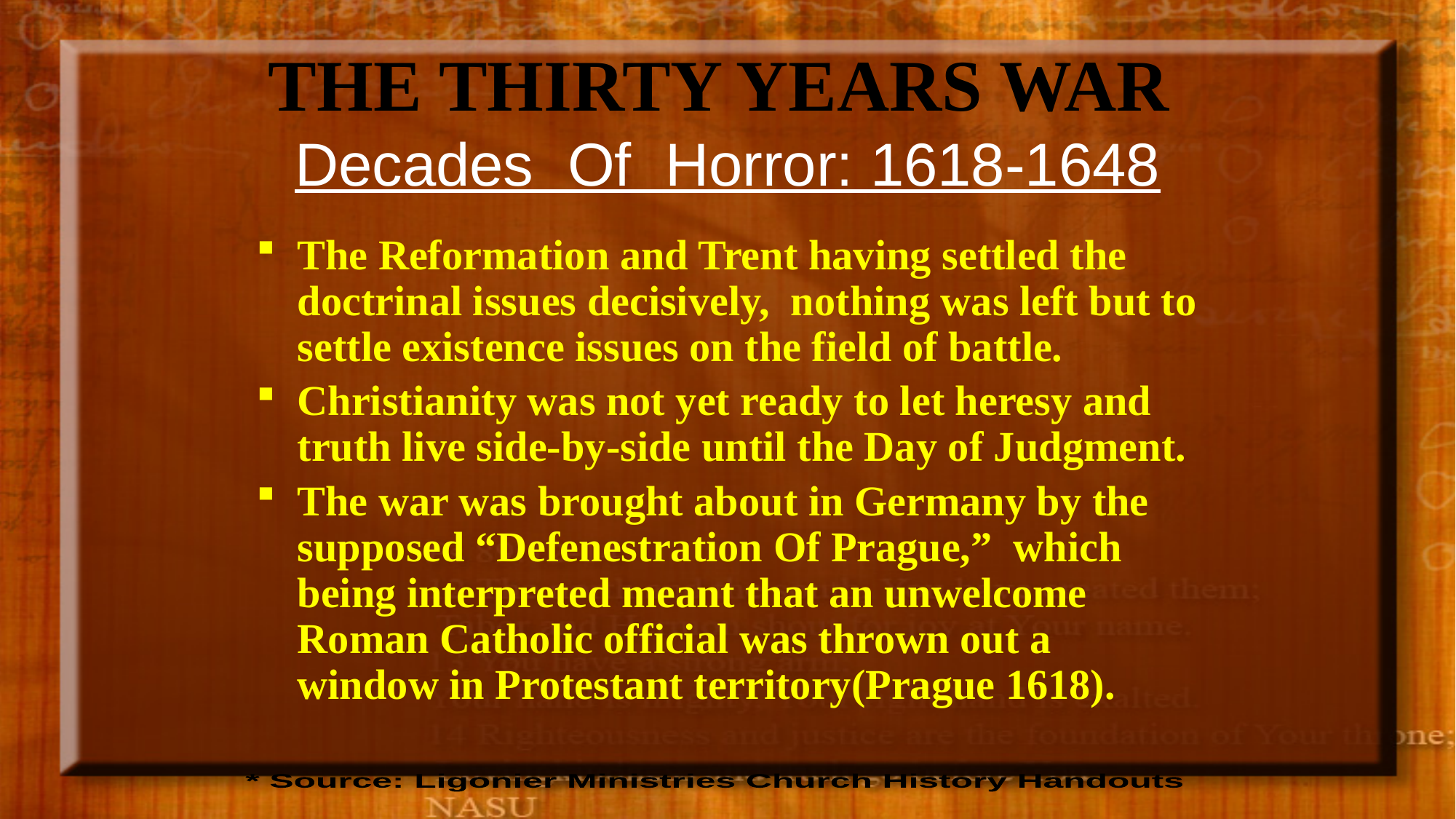

# THE THIRTY YEARS WAR  Decades  Of  Horror: 1618-1648
The Reformation and Trent having settled the doctrinal issues decisively,  nothing was left but to settle existence issues on the field of battle.
Christianity was not yet ready to let heresy and truth live side-by-side until the Day of Judgment.
The war was brought about in Germany by the supposed “Defenestration Of Prague,”  which being interpreted meant that an unwelcome Roman Catholic official was thrown out a window in Protestant territory(Prague 1618).
* Source: Ligonier Ministries Church History Handouts